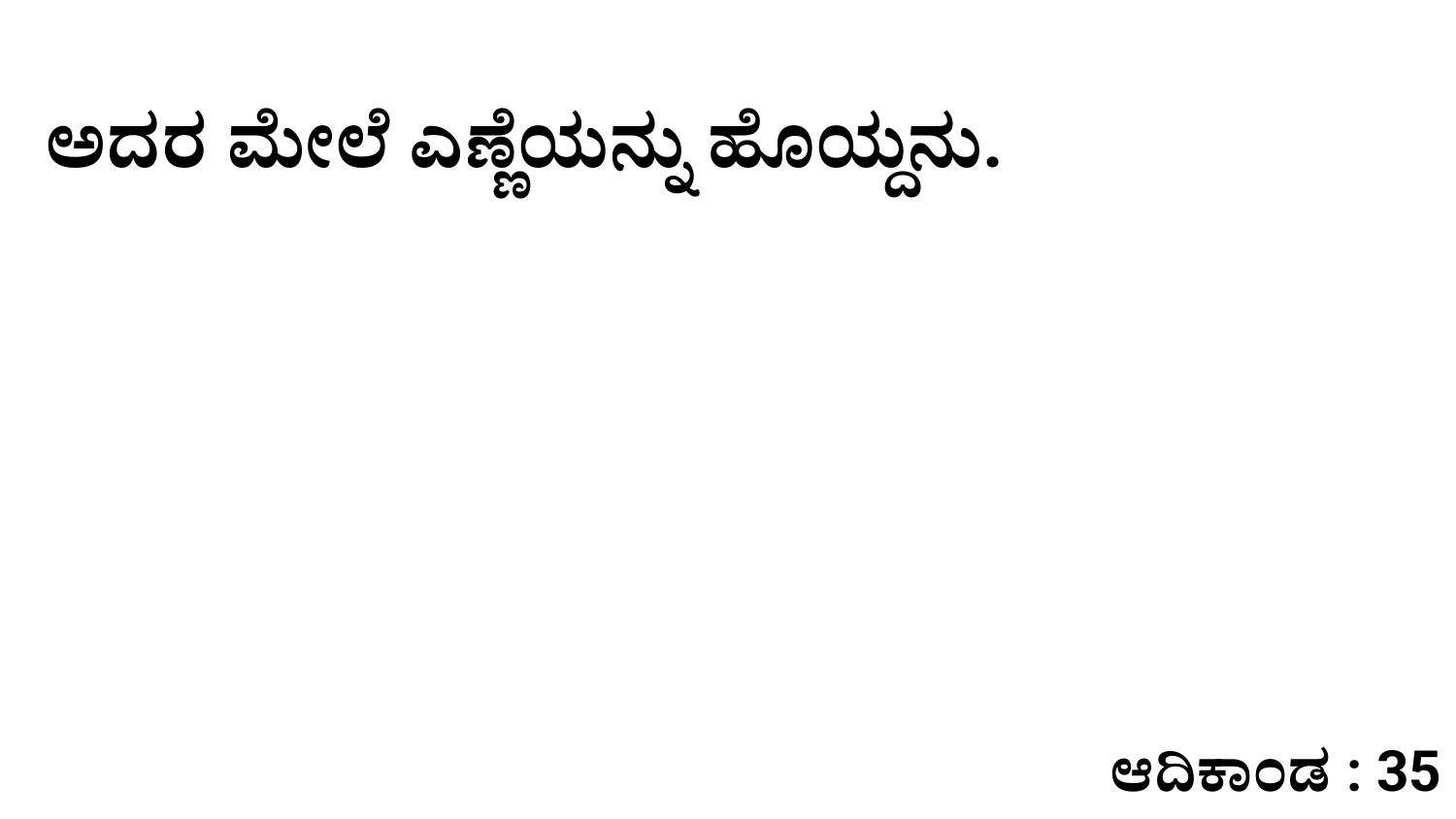

ಅದರ ಮೇಲೆ ಎಣ್ಣೆಯನ್ನು ಹೊಯ್ದನು.
ಆದಿಕಾಂಡ : 35